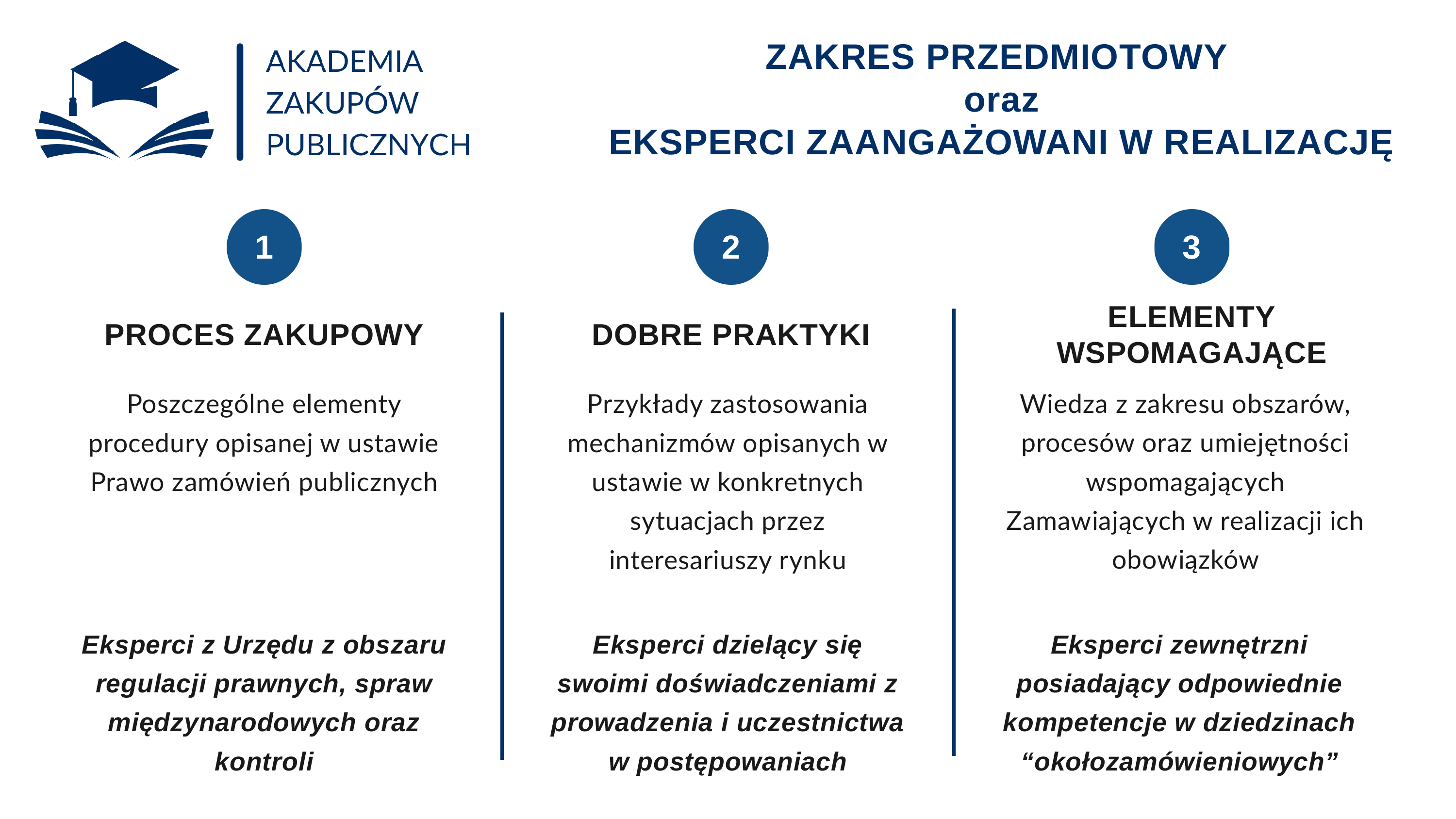

ZAKRES PRZEDMIOTOWY
oraz
EKSPERCI ZAANGAŻOWANI W REALIZACJĘ

1
2
3
ELEMENTY WSPOMAGAJĄCE

PROCES ZAKUPOWY
DOBRE PRAKTYKI
Wiedza z zakresu obszarów, procesów oraz umiejętności wspomagających Zamawiających w realizacji ich obowiązków
Poszczególne elementy procedury opisanej w ustawie Prawo zamówień publicznych
Przykłady zastosowania mechanizmów opisanych w ustawie w konkretnych sytuacjach przez interesariuszy rynku
Eksperci z Urzędu z obszaru regulacji prawnych, spraw międzynarodowych oraz kontroli
Eksperci dzielący się swoimi doświadczeniami z prowadzenia i uczestnictwa w postępowaniach
Eksperci zewnętrzni posiadający odpowiednie kompetencje w dziedzinach “okołozamówieniowych”